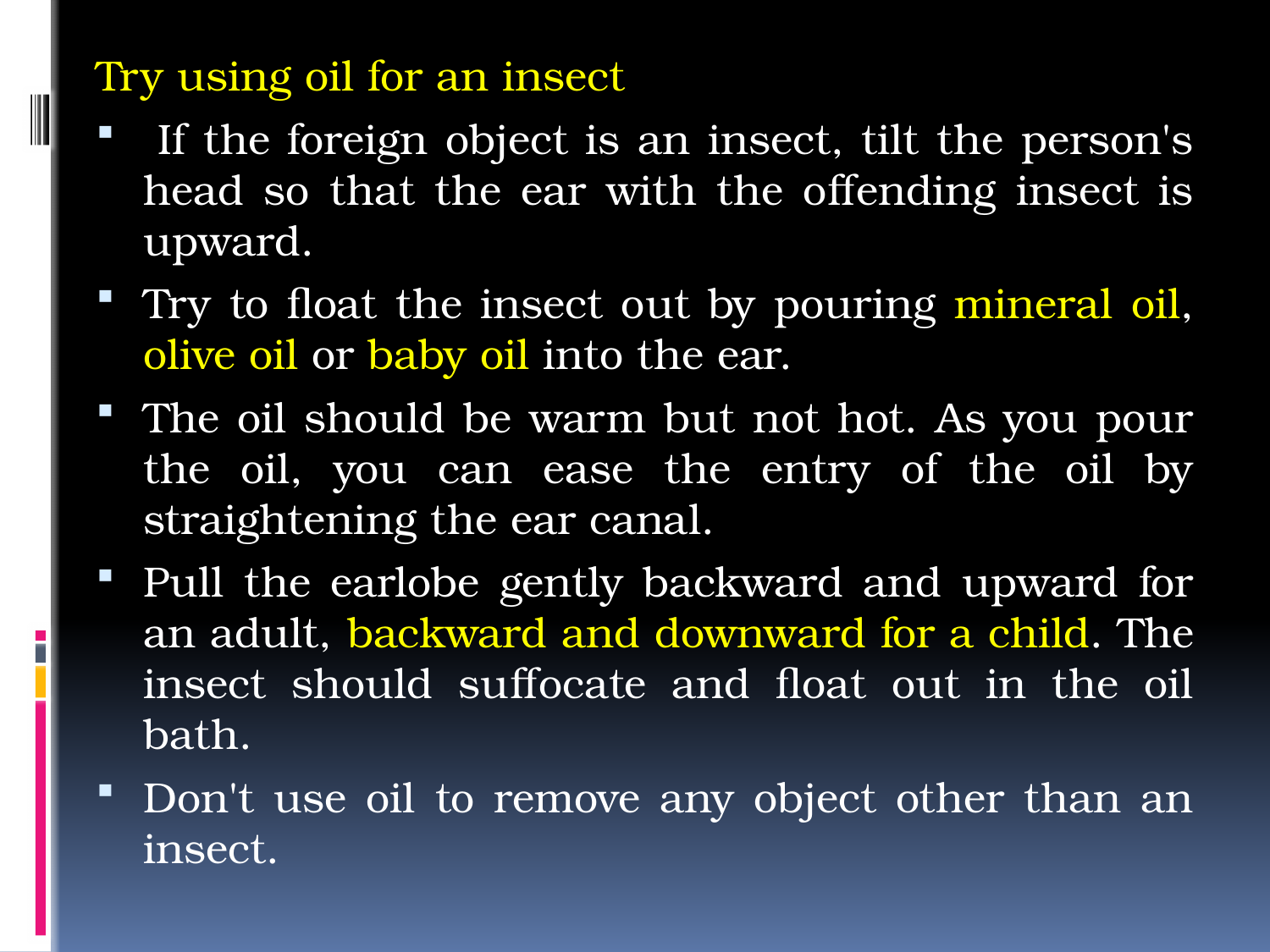

Try using oil for an insect
 If the foreign object is an insect, tilt the person's head so that the ear with the offending insect is upward.
Try to float the insect out by pouring mineral oil, olive oil or baby oil into the ear.
The oil should be warm but not hot. As you pour the oil, you can ease the entry of the oil by straightening the ear canal.
Pull the earlobe gently backward and upward for an adult, backward and downward for a child. The insect should suffocate and float out in the oil bath.
Don't use oil to remove any object other than an insect.